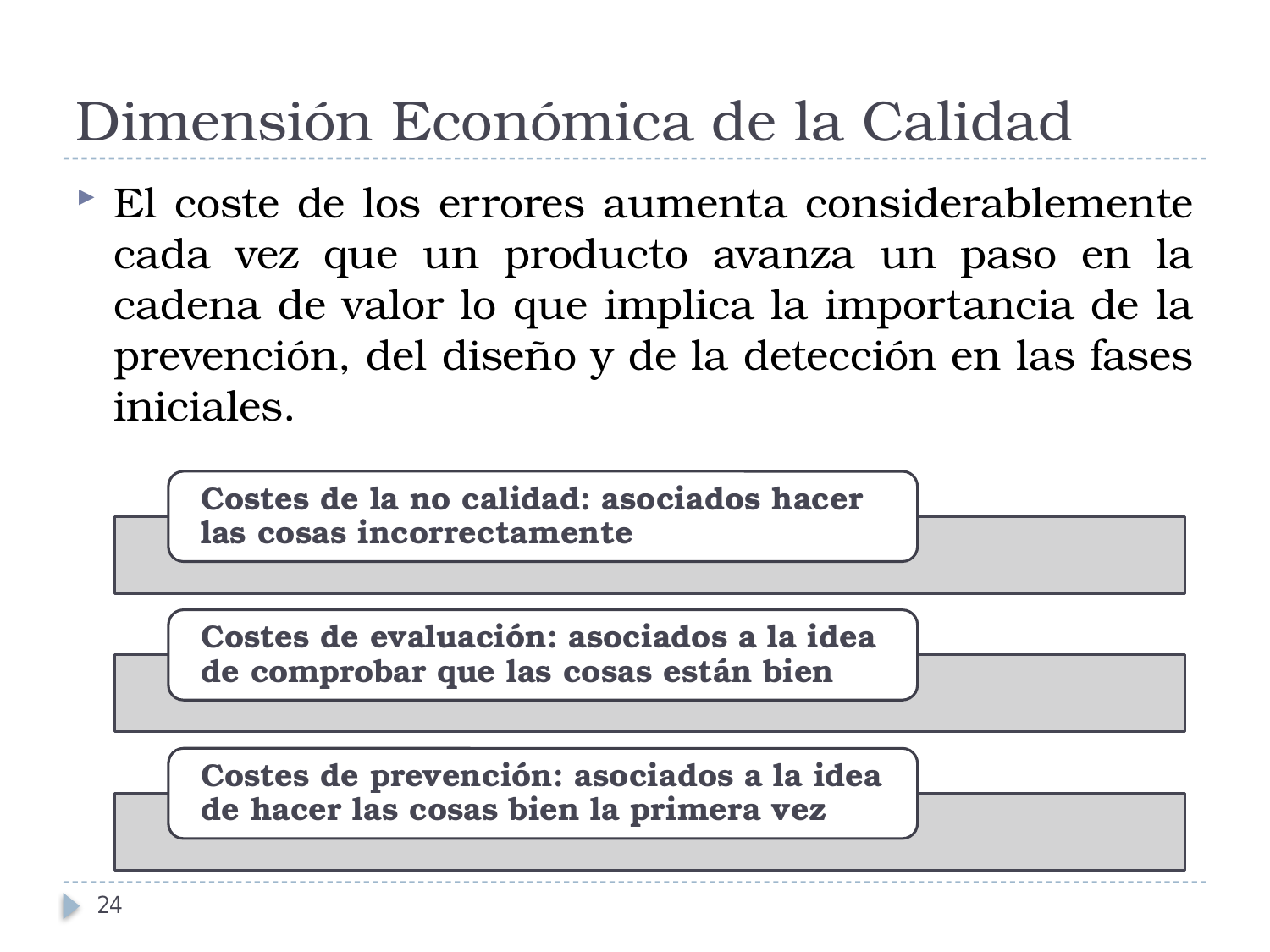

# Dimensión Económica de la Calidad
El coste de los errores aumenta considerablemente cada vez que un producto avanza un paso en la cadena de valor lo que implica la importancia de la prevención, del diseño y de la detección en las fases iniciales.

Costes de la no calidad: asociados hacer las cosas incorrectamente
Costes de evaluación: asociados a la idea de comprobar que las cosas están bien
Costes de prevención: asociados a la idea de hacer las cosas bien la primera vez
24